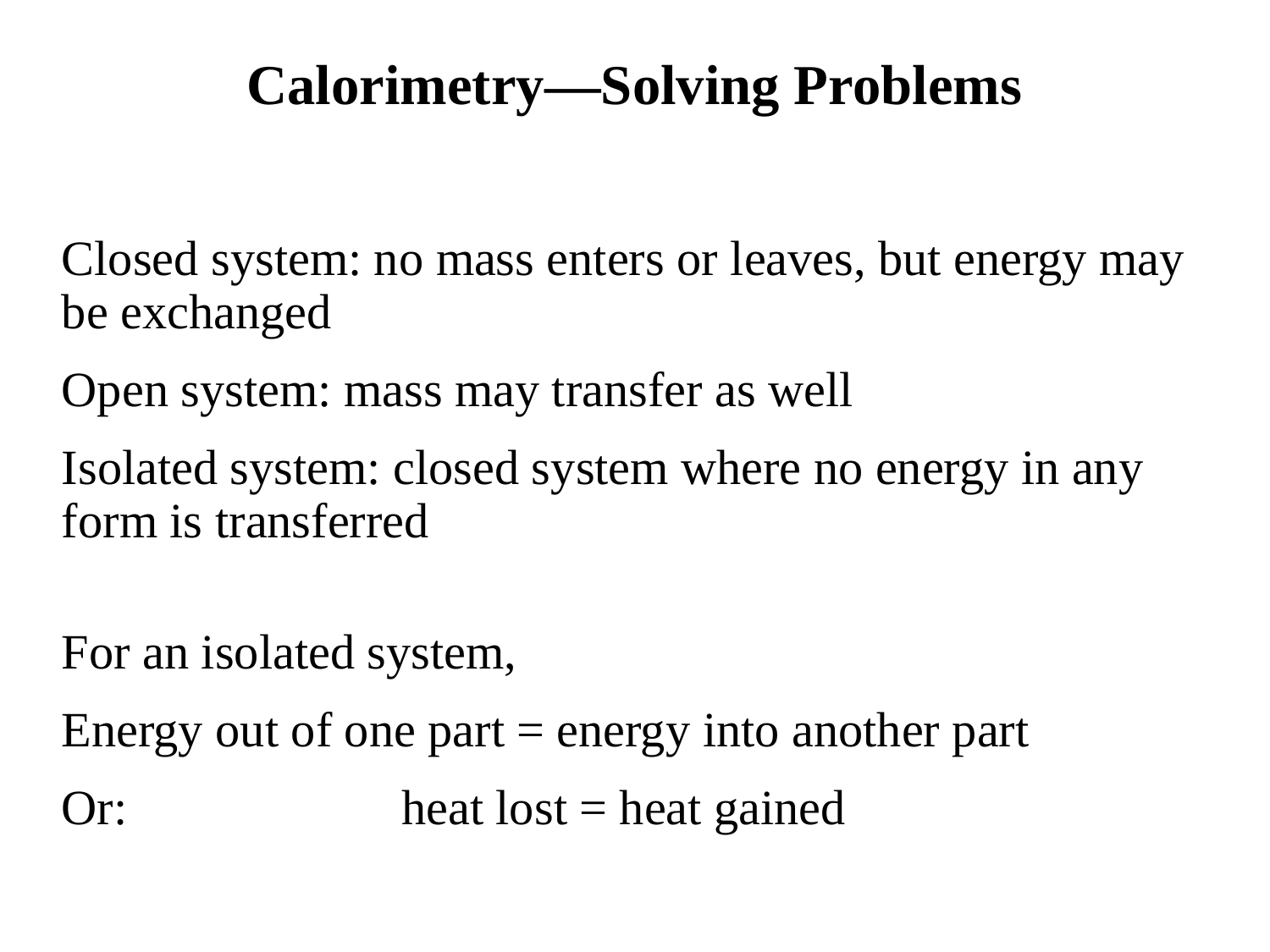

# Calorimetry—Solving Problems
Closed system: no mass enters or leaves, but energy may be exchanged
Open system: mass may transfer as well
Isolated system: closed system where no energy in any form is transferred
For an isolated system,
Energy out of one part = energy into another part
Or: 		       heat lost = heat gained